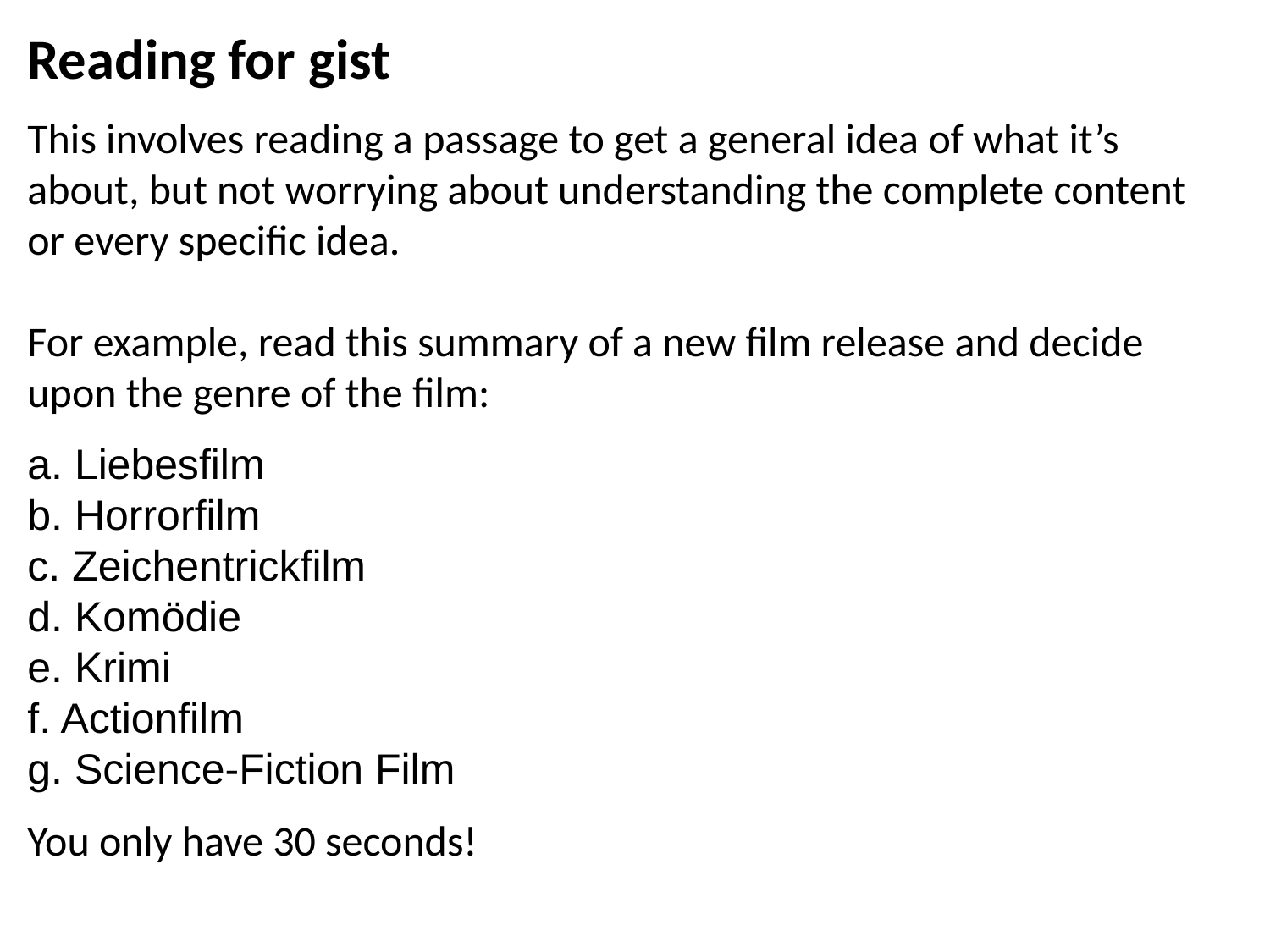

Reading for gist
This involves reading a passage to get a general idea of what it’s about, but not worrying about understanding the complete content or every specific idea.
For example, read this summary of a new film release and decide upon the genre of the film:
a. Liebesfilm
b. Horrorfilm
c. Zeichentrickfilm
d. Komödie
e. Krimi
f. Actionfilm
g. Science-Fiction Film
You only have 30 seconds!